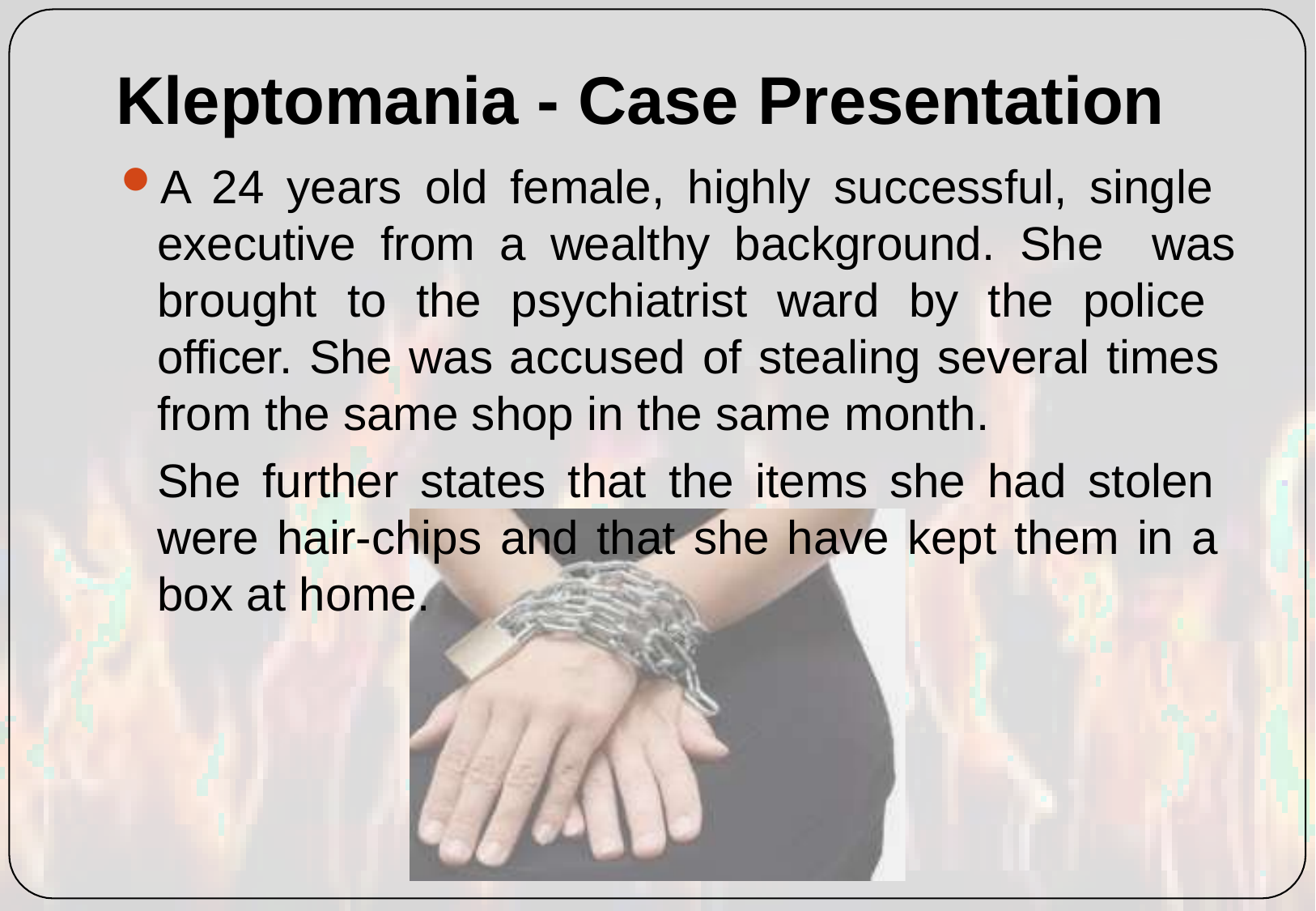

# Kleptomania - Case Presentation
A 24 years old female, highly successful, single  executive from a wealthy background. She  was brought to the psychiatrist ward by the police  officer. She was accused of stealing several times  from the same shop in the same month.
She further states that the items she had stolen  were hair-chips and that she have kept them in a  box at home.